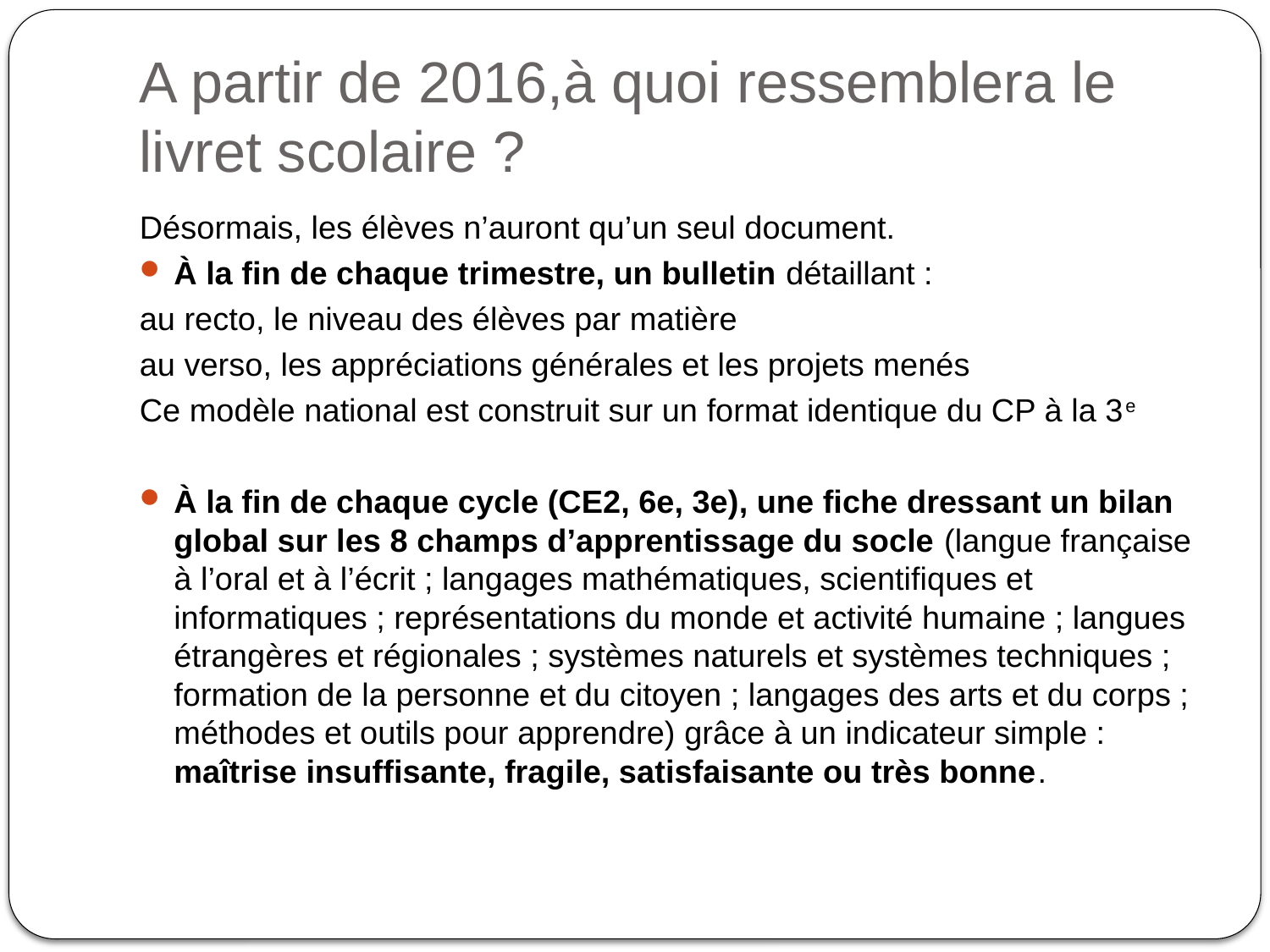

# A partir de 2016,à quoi ressemblera le livret scolaire ?
Désormais, les élèves n’auront qu’un seul document.
À la fin de chaque trimestre, un bulletin détaillant :
au recto, le niveau des élèves par matière
au verso, les appréciations générales et les projets menés
Ce modèle national est construit sur un format identique du CP à la 3e

À la fin de chaque cycle (CE2, 6e, 3e), une fiche dressant un bilan global sur les 8 champs d’apprentissage du socle (langue française à l’oral et à l’écrit ; langages mathématiques, scientifiques et informatiques ; représentations du monde et activité humaine ; langues étrangères et régionales ; systèmes naturels et systèmes techniques ; formation de la personne et du citoyen ; langages des arts et du corps ; méthodes et outils pour apprendre) grâce à un indicateur simple : maîtrise insuffisante, fragile, satisfaisante ou très bonne.